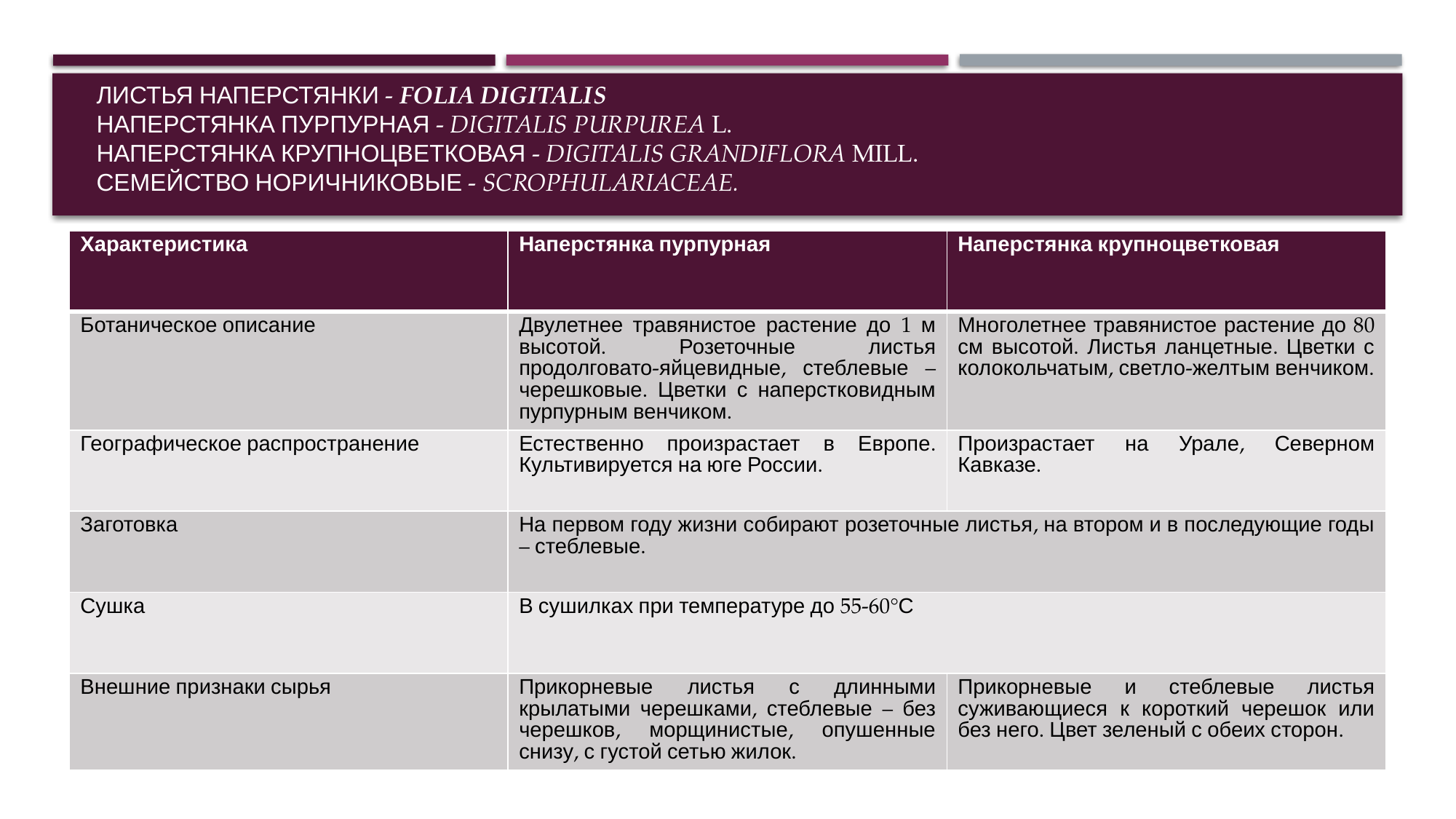

# Листья наперстянки - Folia Digitalis Наперстянка пурпурная - Digitalis purpurea L. Наперстянка крупноцветковая - Digitalis grandiflora Mill. Семейство норичниковые - Scrophulariaceae.
| Характеристика | Наперстянка пурпурная | Наперстянка крупноцветковая |
| --- | --- | --- |
| Ботаническое описание | Двулетнее травянистое растение до 1 м высотой. Розеточные листья продолговато-яйцевидные, стеблевые – черешковые. Цветки с наперстковидным пурпурным венчиком. | Многолетнее травянистое растение до 80 см высотой. Листья ланцетные. Цветки с колокольчатым, светло-желтым венчиком. |
| Географическое распространение | Естественно произрастает в Европе. Культивируется на юге России. | Произрастает на Урале, Северном Кавказе. |
| Заготовка | На первом году жизни собирают розеточные листья, на втором и в последующие годы – стеблевые. |  |
| Сушка | В сушилках при температуре до 55-60°С |  |
| Внешние признаки сырья | Прикорневые листья с длинными крылатыми черешками, стеблевые – без черешков, морщинистые, опушенные снизу, с густой сетью жилок. | Прикорневые и стеблевые листья суживающиеся к короткий черешок или без него. Цвет зеленый с обеих сторон. |
17